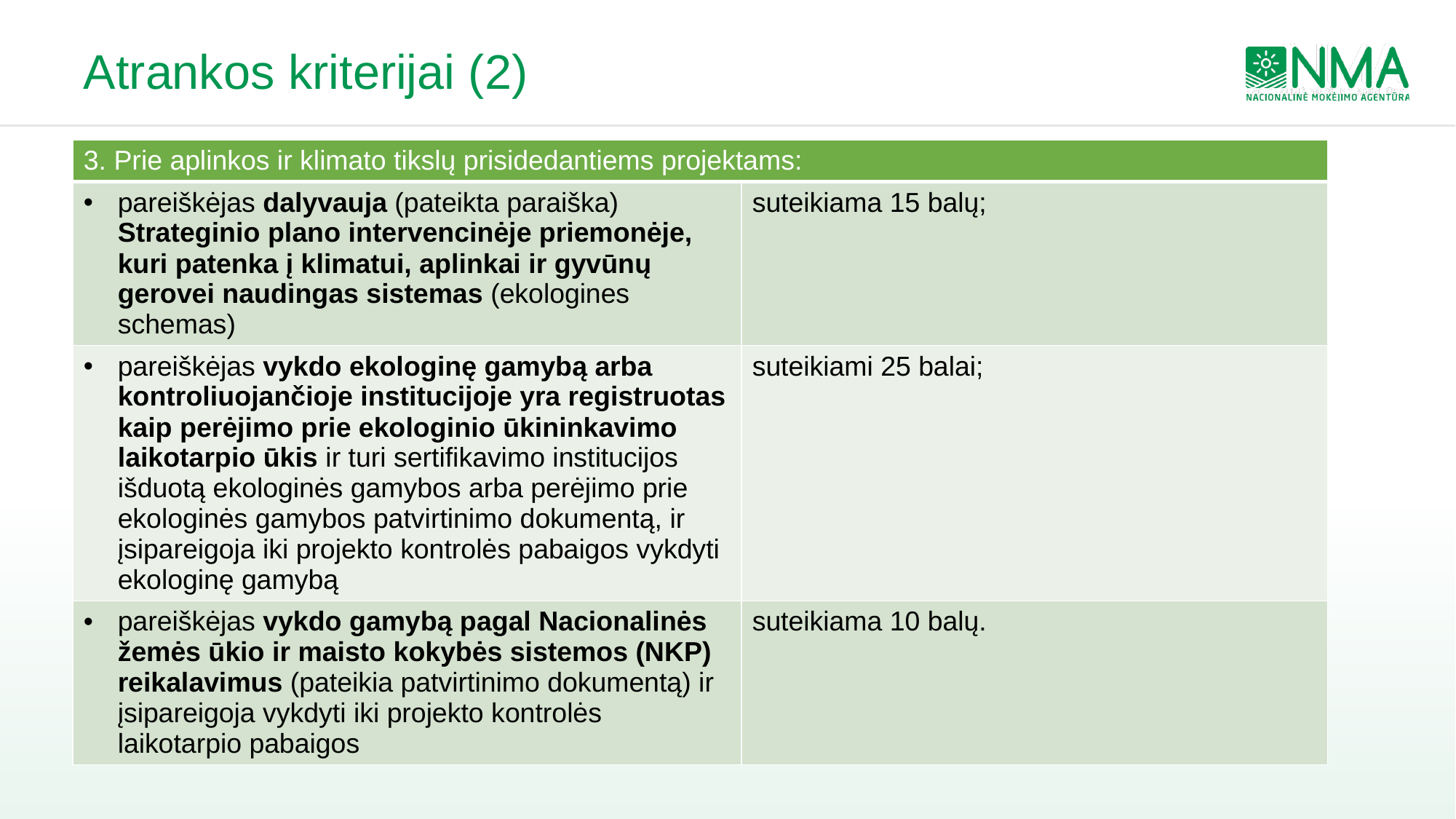

# Atrankos kriterijai (2)
| 3. Prie aplinkos ir klimato tikslų prisidedantiems projektams: |  |
| --- | --- |
| pareiškėjas dalyvauja (pateikta paraiška) Strateginio plano intervencinėje priemonėje, kuri patenka į klimatui, aplinkai ir gyvūnų gerovei naudingas sistemas (ekologines schemas) | suteikiama 15 balų; |
| pareiškėjas vykdo ekologinę gamybą arba kontroliuojančioje institucijoje yra registruotas kaip perėjimo prie ekologinio ūkininkavimo laikotarpio ūkis ir turi sertifikavimo institucijos išduotą ekologinės gamybos arba perėjimo prie ekologinės gamybos patvirtinimo dokumentą, ir įsipareigoja iki projekto kontrolės pabaigos vykdyti ekologinę gamybą | suteikiami 25 balai; |
| pareiškėjas vykdo gamybą pagal Nacionalinės žemės ūkio ir maisto kokybės sistemos (NKP) reikalavimus (pateikia patvirtinimo dokumentą) ir įsipareigoja vykdyti iki projekto kontrolės laikotarpio pabaigos | suteikiama 10 balų. |